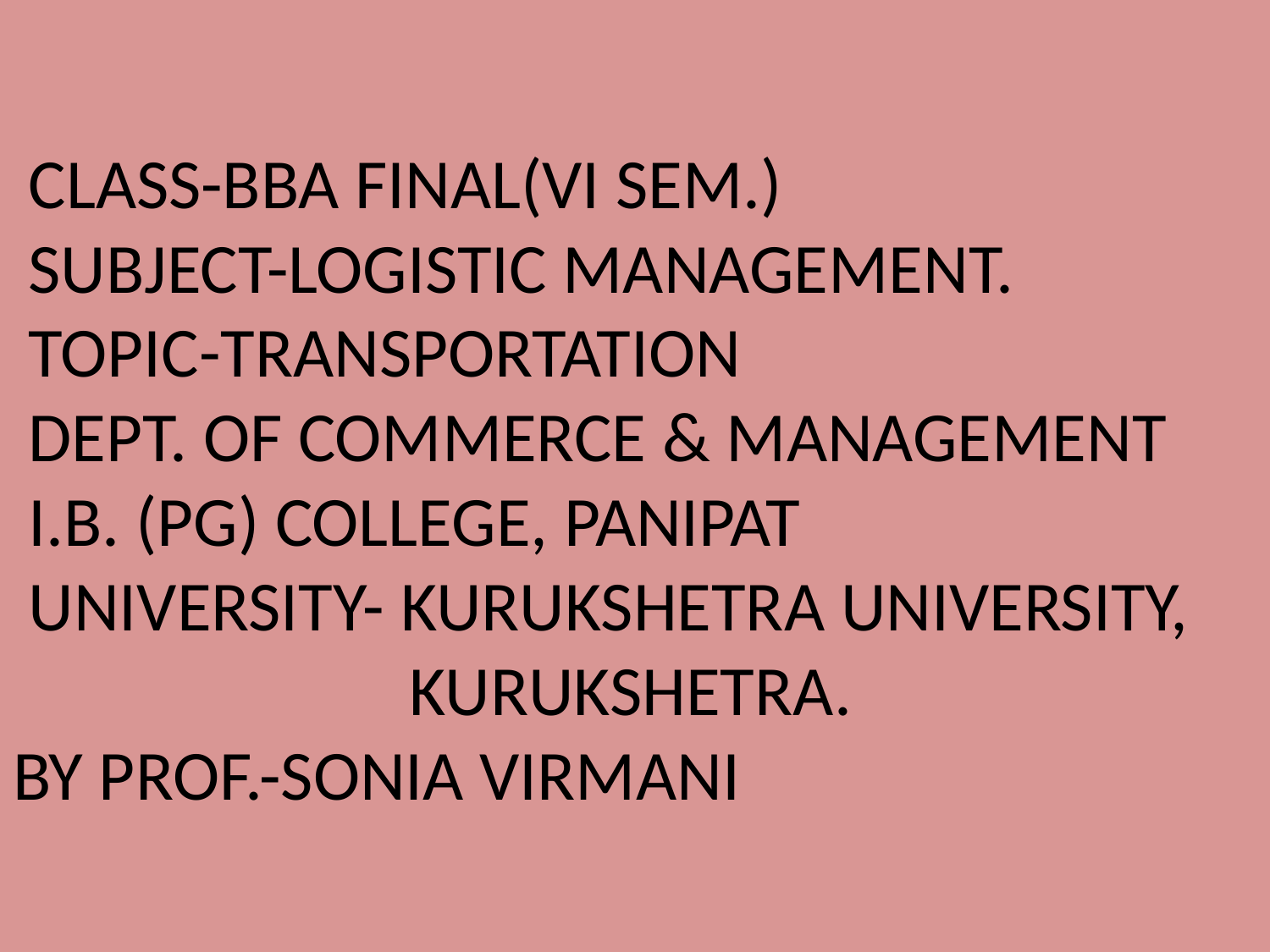

# CLASS-BBA FINAL(VI SEM.) SUBJECT-LOGISTIC MANAGEMENT. TOPIC-TRANSPORTATION DEPT. OF COMMERCE & MANAGEMENT I.B. (PG) COLLEGE, PANIPAT UNIVERSITY- KURUKSHETRA UNIVERSITY,          		         KURUKSHETRA. BY PROF.-SONIA VIRMANI